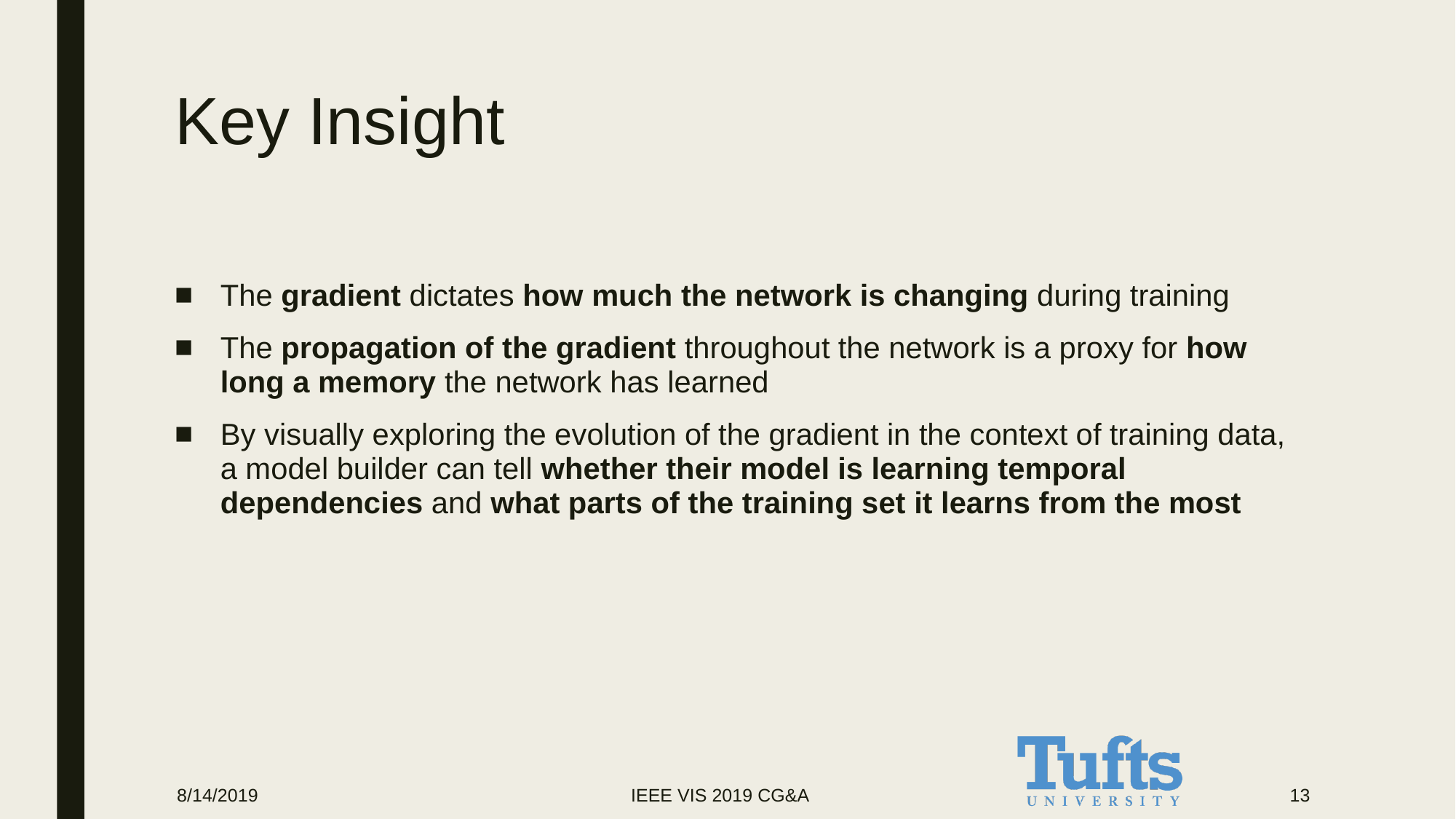

# Key Insight
The gradient dictates how much the network is changing during training
The propagation of the gradient throughout the network is a proxy for how long a memory the network has learned
By visually exploring the evolution of the gradient in the context of training data, a model builder can tell whether their model is learning temporal dependencies and what parts of the training set it learns from the most
8/14/2019
IEEE VIS 2019 CG&A
13